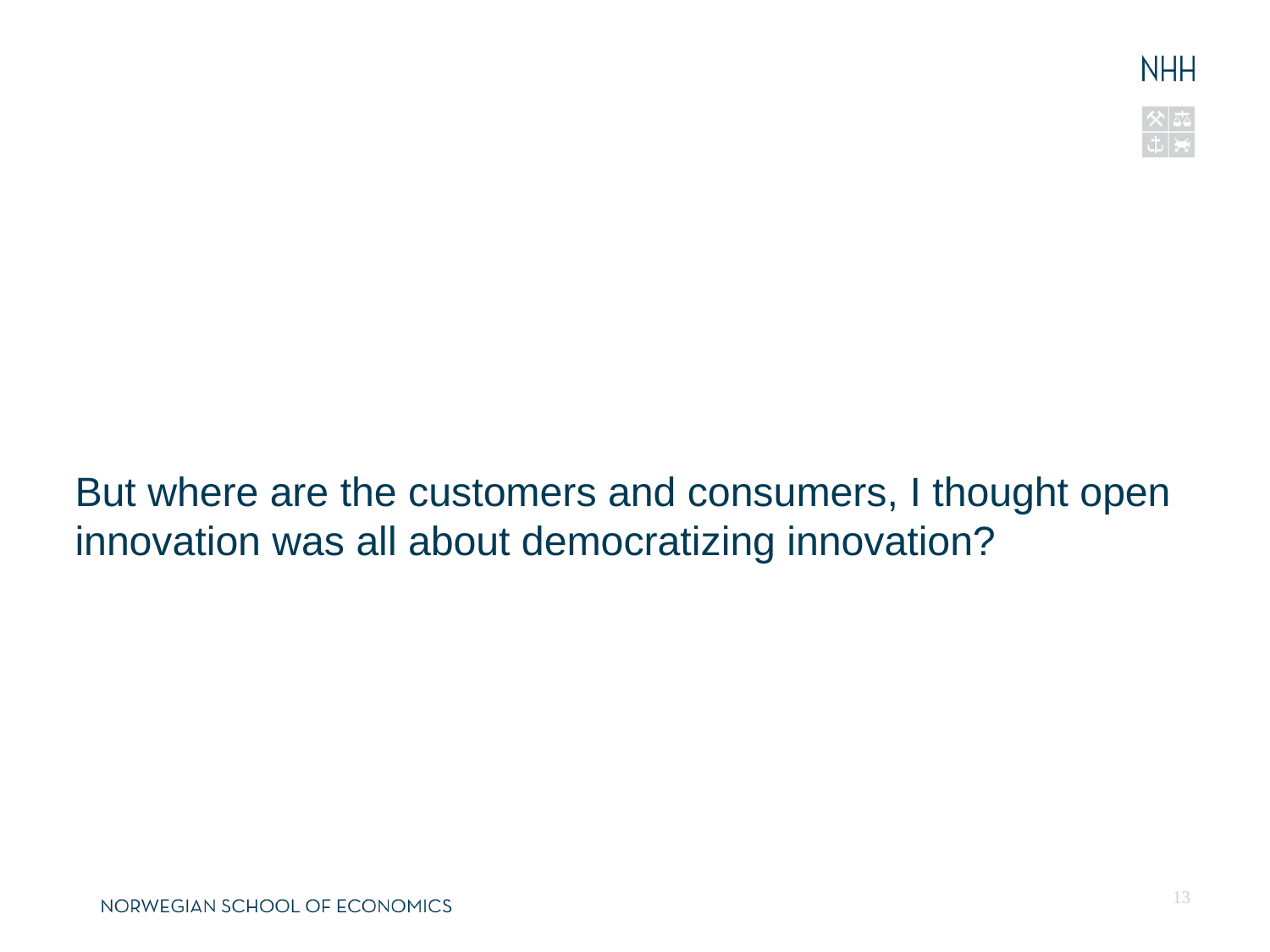

# But where are the customers and consumers, I thought open innovation was all about democratizing innovation?
13